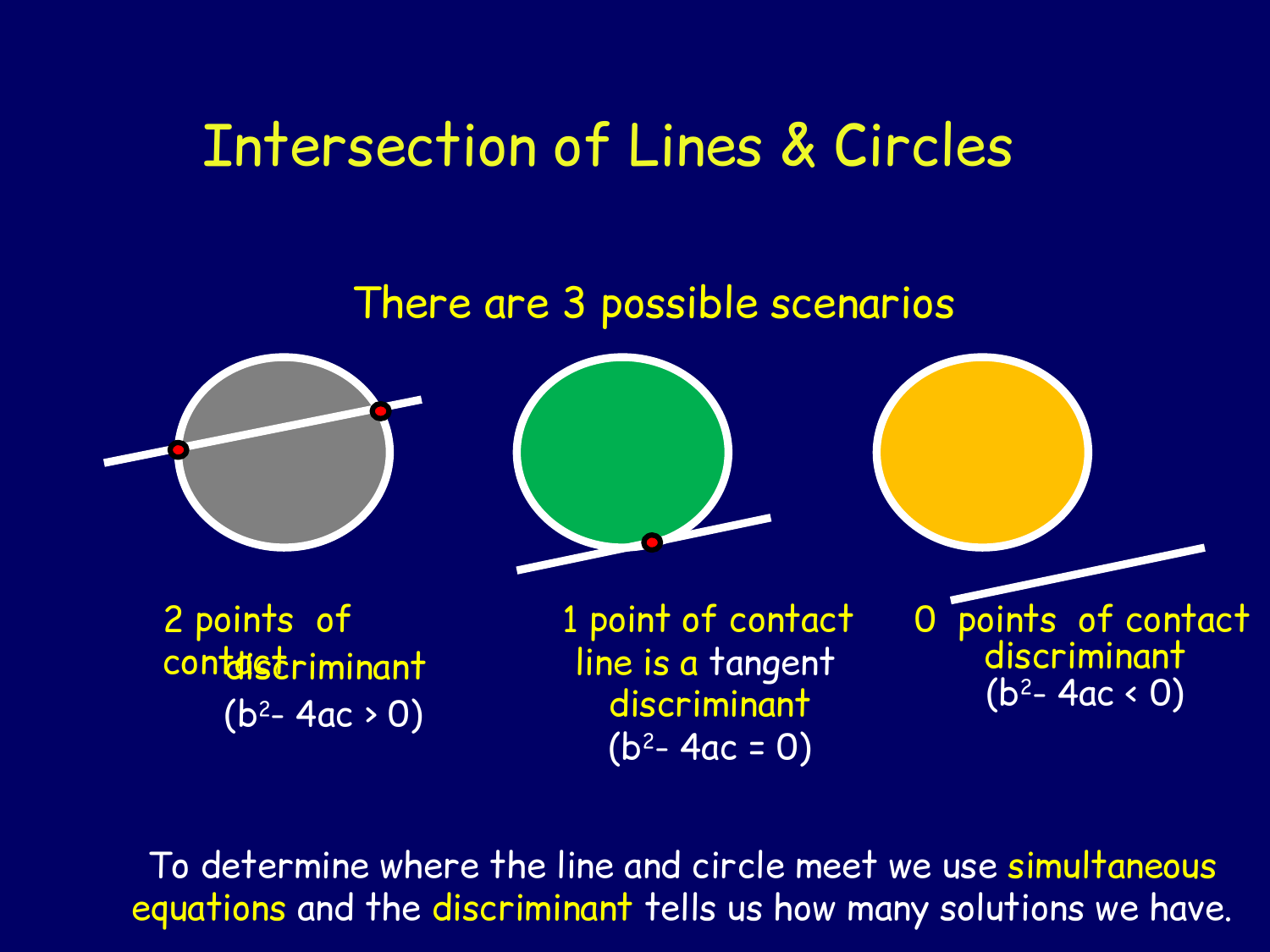

# Intersection of Lines & Circles
There are 3 possible scenarios

1 point of contact
0  points  of contact
2 points  of contact
discriminant
line is a tangent
discriminant
(b2- 4ac < 0)
discriminant
(b2- 4ac > 0)
(b2- 4ac = 0)
To determine where the line and circle meet we use simultaneous equations and the discriminant tells us how many solutions we have.